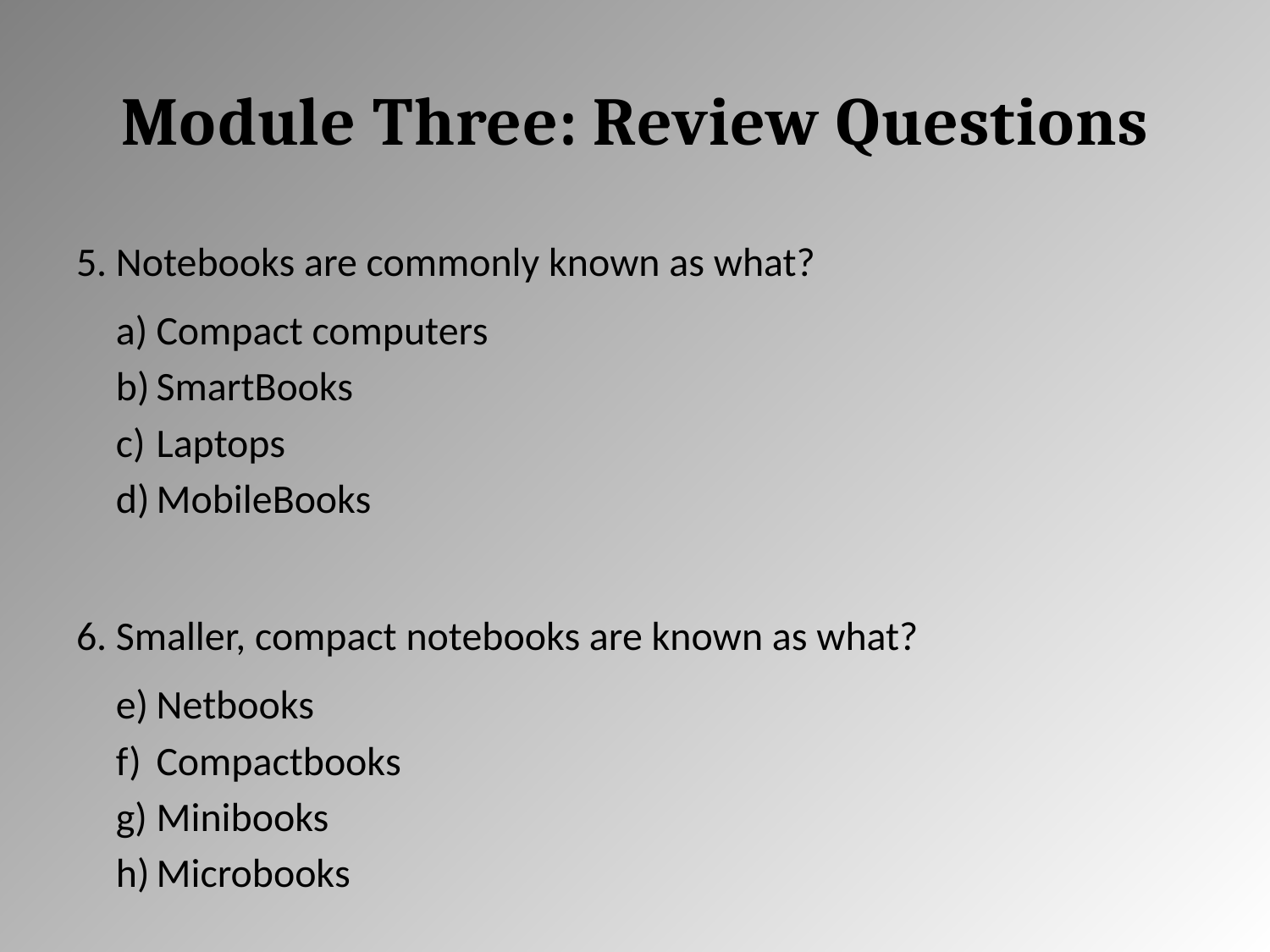

# Module Three: Review Questions
5. Notebooks are commonly known as what?
Compact computers
SmartBooks
Laptops
MobileBooks

6. Smaller, compact notebooks are known as what?
Netbooks
Compactbooks
Minibooks
Microbooks